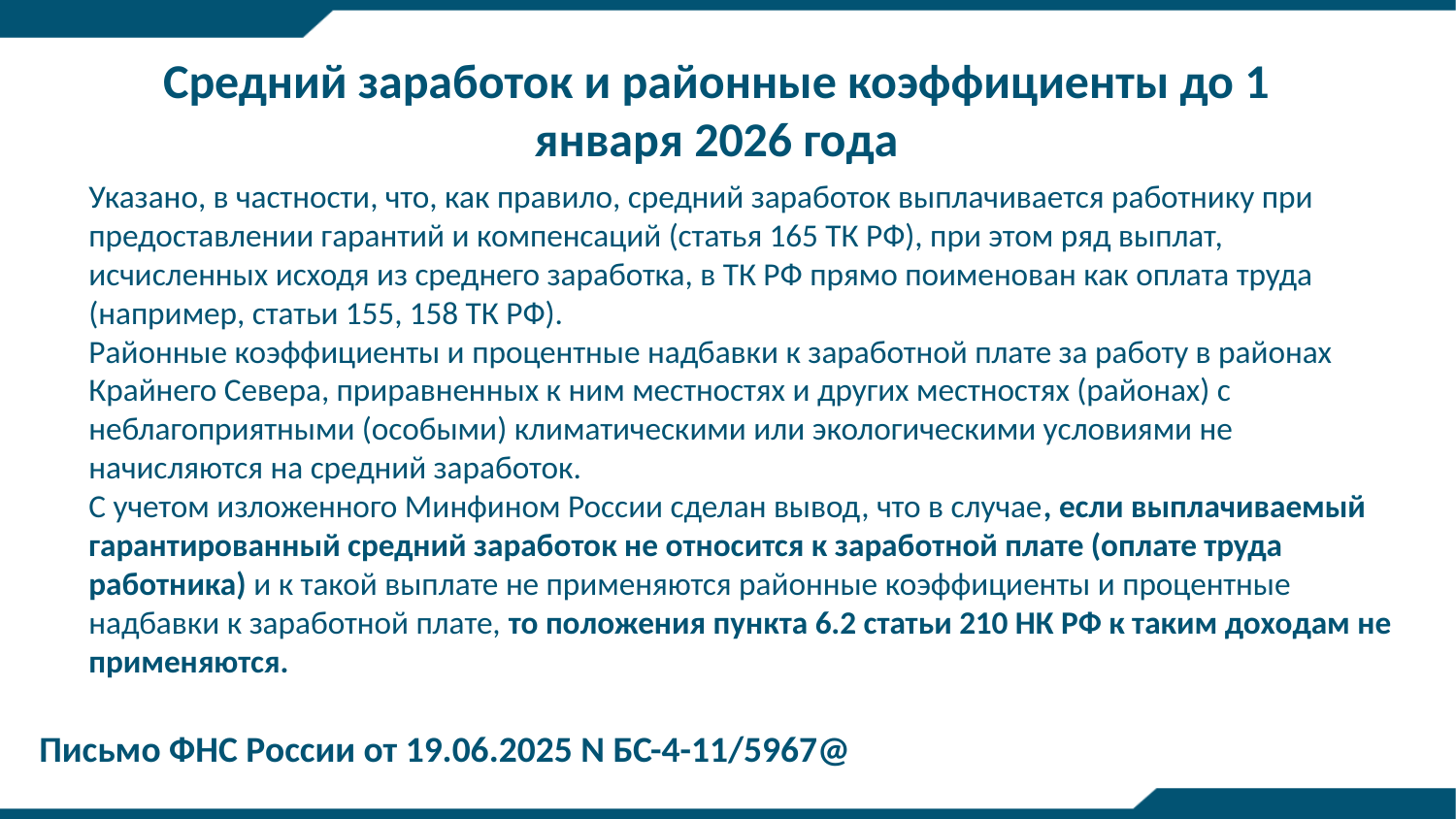

Средний заработок и районные коэффициенты до 1 января 2026 года
Указано, в частности, что, как правило, средний заработок выплачивается работнику при предоставлении гарантий и компенсаций (статья 165 ТК РФ), при этом ряд выплат, исчисленных исходя из среднего заработка, в ТК РФ прямо поименован как оплата труда (например, статьи 155, 158 ТК РФ).
Районные коэффициенты и процентные надбавки к заработной плате за работу в районах Крайнего Севера, приравненных к ним местностях и других местностях (районах) с неблагоприятными (особыми) климатическими или экологическими условиями не начисляются на средний заработок.
С учетом изложенного Минфином России сделан вывод, что в случае, если выплачиваемый гарантированный средний заработок не относится к заработной плате (оплате труда работника) и к такой выплате не применяются районные коэффициенты и процентные надбавки к заработной плате, то положения пункта 6.2 статьи 210 НК РФ к таким доходам не применяются.

Письмо ФНС России от 19.06.2025 N БС-4-11/5967@